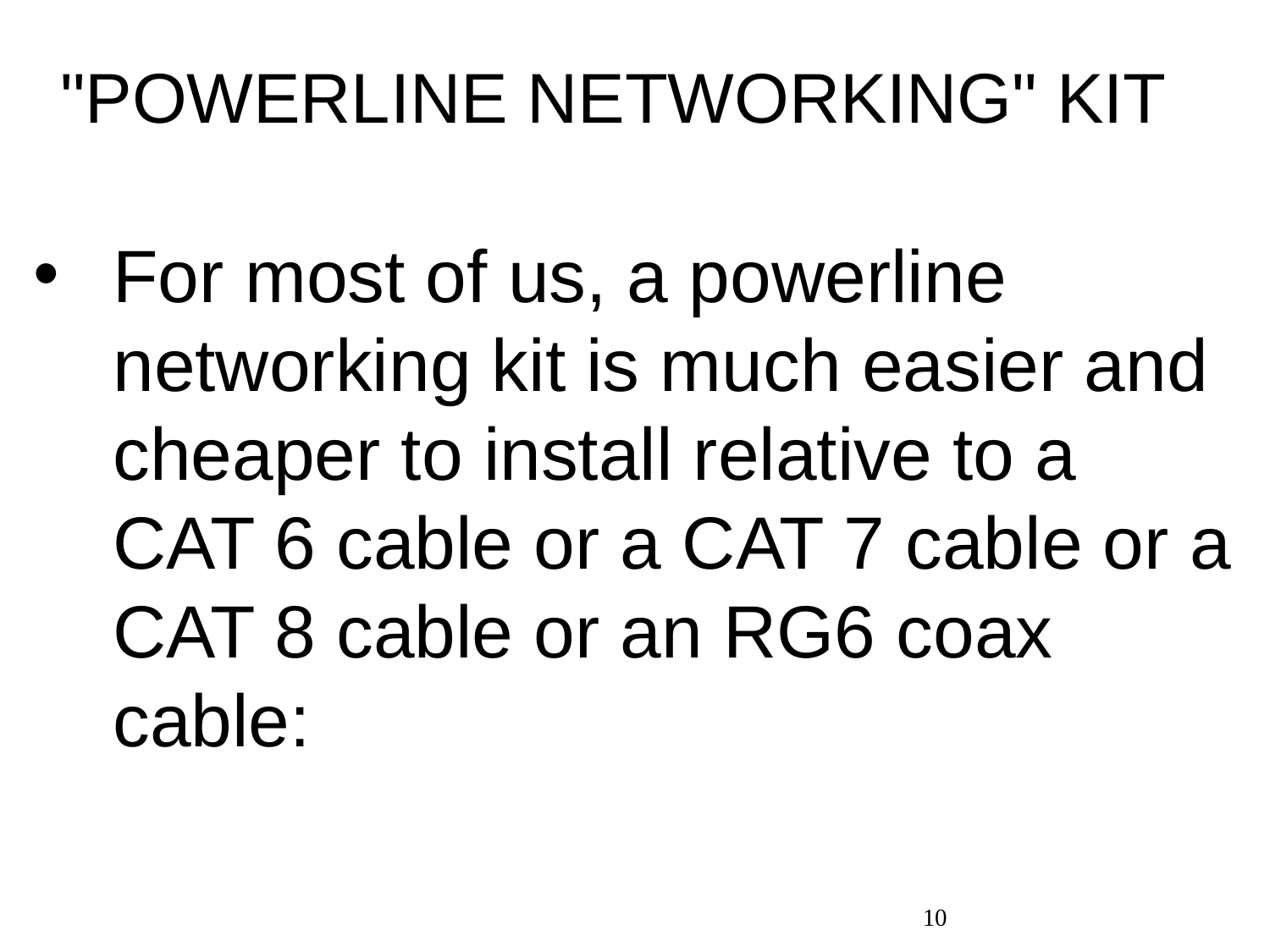

# "POWERLINE NETWORKING" KIT
For most of us, a powerline networking kit is much easier and cheaper to install relative to a CAT 6 cable or a CAT 7 cable or a CAT 8 cable or an RG6 coax cable:

10